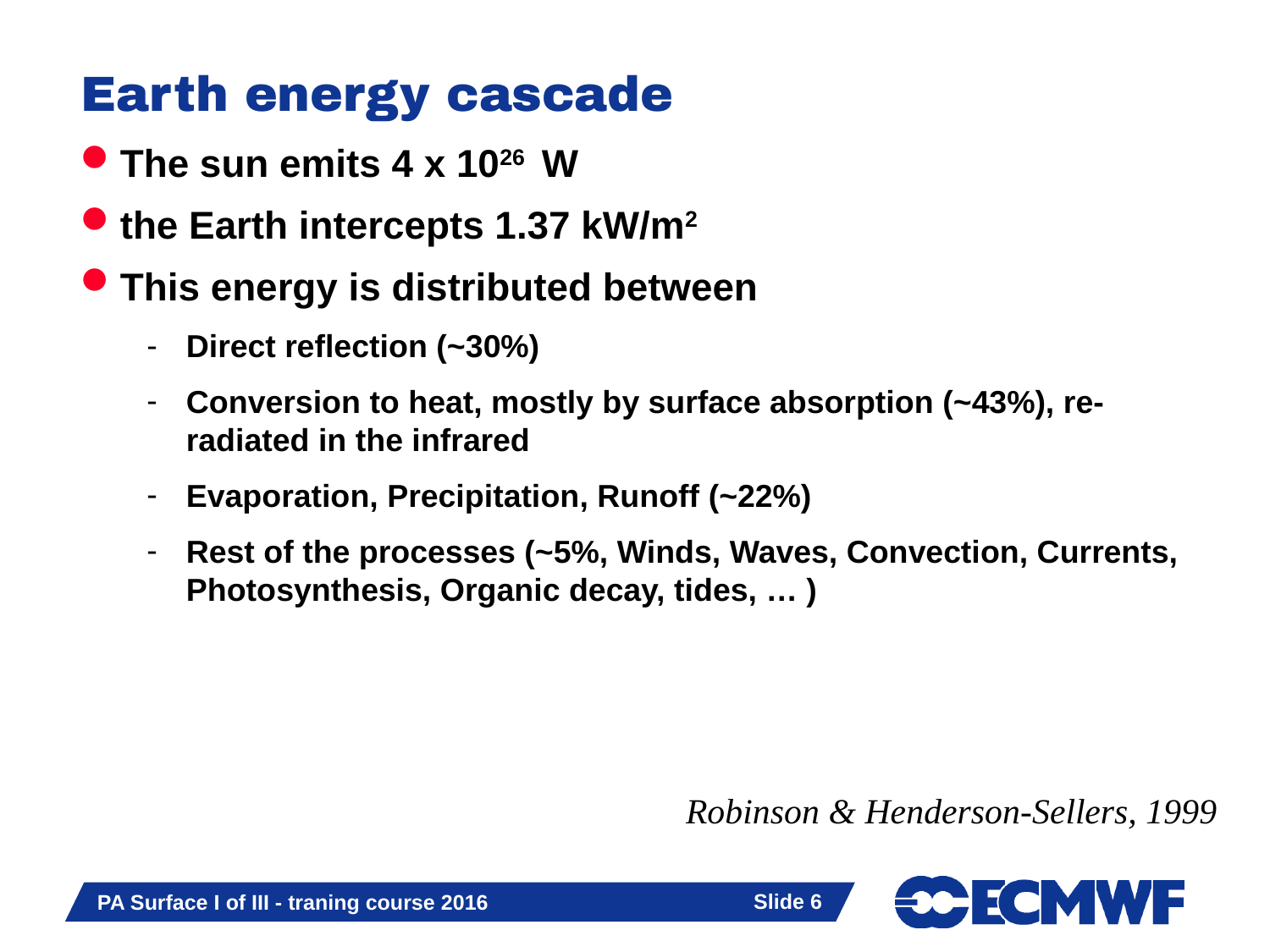

# Earth energy cascade
The sun emits 4 x 1026  W
the Earth intercepts 1.37 kW/m2
This energy is distributed between
Direct reflection (~30%)‏
Conversion to heat, mostly by surface absorption (~43%), re-radiated in the infrared
Evaporation, Precipitation, Runoff (~22%)‏
Rest of the processes (~5%, Winds, Waves, Convection, Currents, Photosynthesis, Organic decay, tides, … )‏
Robinson & Henderson-Sellers, 1999
Slide 6
PA Surface I of III - traning course 2016